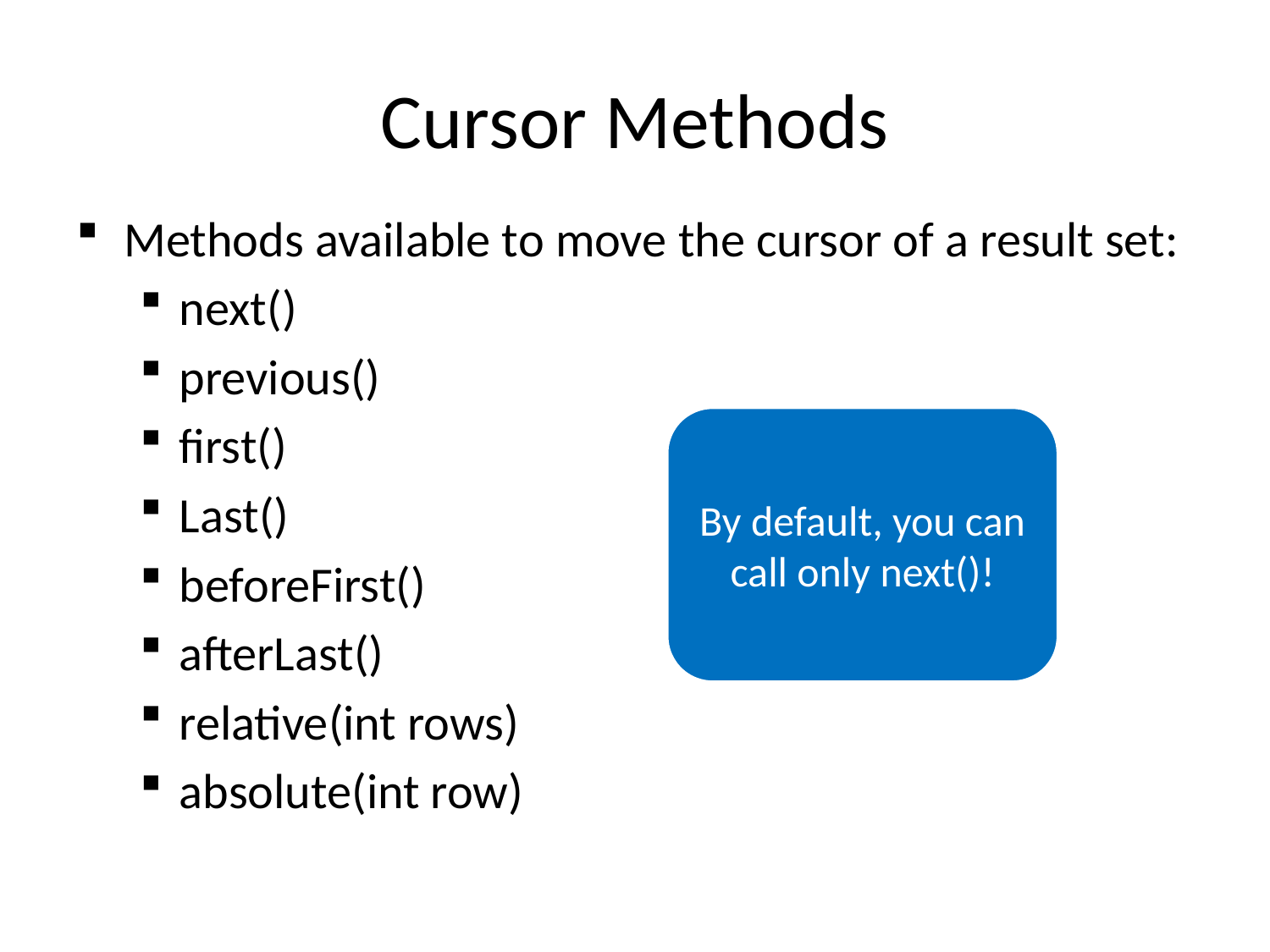

# Cursor Methods
Methods available to move the cursor of a result set:
next()
previous()
first()
Last()
beforeFirst()
afterLast()
relative(int rows)
absolute(int row)

By default, you can call only next()!